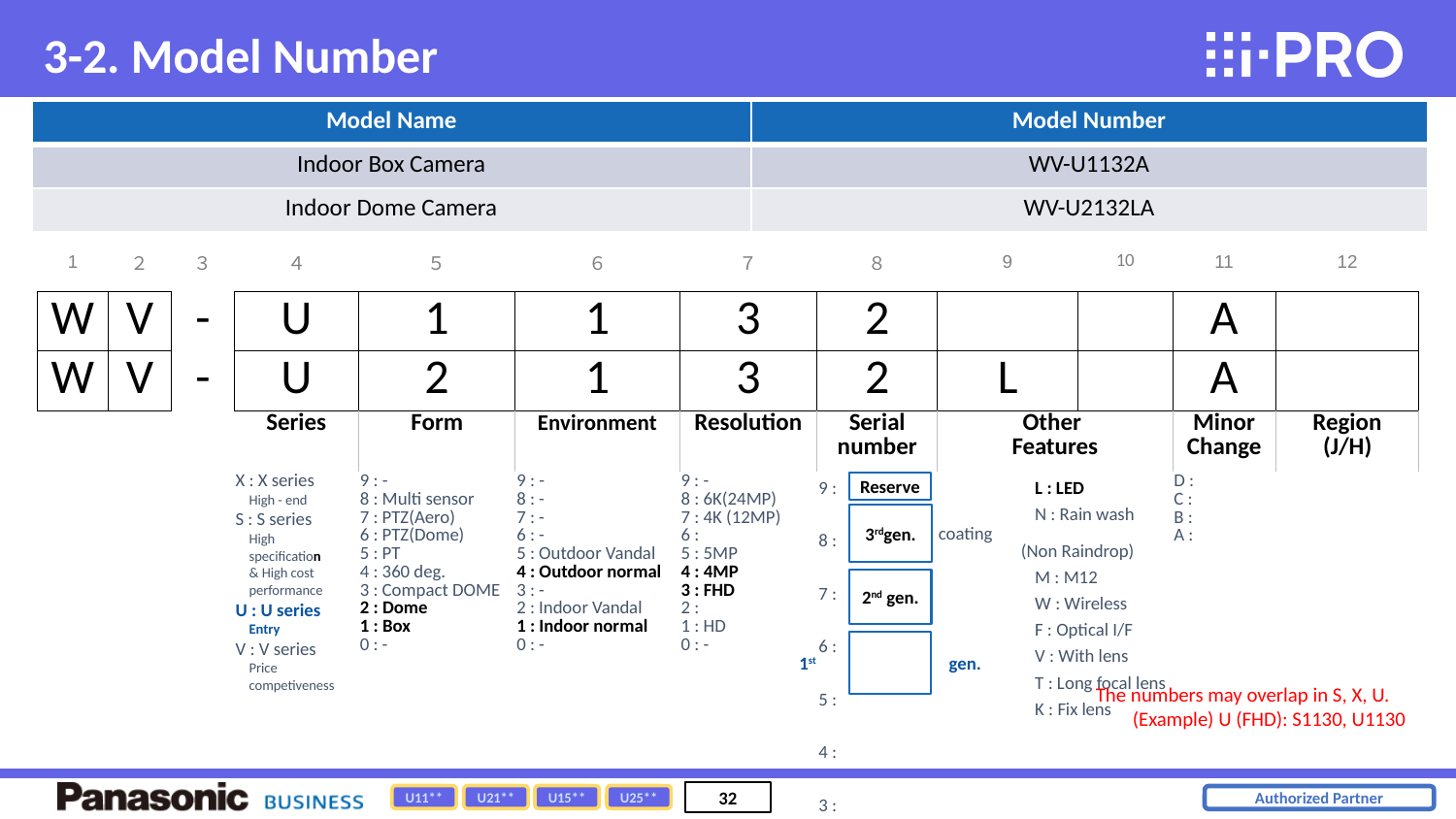

3-2. Model Number
| Model Name | Model Number |
| --- | --- |
| Indoor Box Camera | WV-U1132A |
| Indoor Dome Camera | WV-U2132LA |
| 1 | ２ | ３ | ４ | ５ | ６ | ７ | ８ | 9 | 10 | 11 | 12 |
| --- | --- | --- | --- | --- | --- | --- | --- | --- | --- | --- | --- |
| W | V | - | U | 1 | 1 | 3 | 2 |  |  | A |  |
| W | V | - | U | 2 | 1 | 3 | 2 | L |  | A |  |
|  |  |  | Series | Form | Environment | Resolution | Serial number | Other Features |  | Minor Change | Region (J/H) |
|  |  |  | X : X series High - end S : S series High specification & High cost performance U : U series Entry V : V series Price competiveness | 9 : - 8 : Multi sensor 7 : PTZ(Aero) 6 : PTZ(Dome) 5 : PT 4 : 360 deg. 3 : Compact DOME 2 : Dome 1 : Box 0 : - | 9 : - 8 : - 7 : - 6 : - 5 : Outdoor Vandal 4 : Outdoor normal 3 : - 2 : Indoor Vandal 1 : Indoor normal 0 : - | 9 : - 8 : 6K(24MP) 7 : 4K (12MP) 6 : 5 : 5MP 4 : 4MP 3 : FHD 2 : 1 : HD 0 : - | 9 : 　　　　　　　 8 : 　　　　　　　　 7 : 　　　　　　　　 6 : 　　　　　　　　 5 : 　　　　　　　 4 : 　　　　　　　 3 : 　　　　　　　 2 : 　　　　　　 　 1 : 　　　　　 0 : | L : LED 　　　　　N : Rain wash coating (Non Raindrop) 　　　　　M : M12 　　　　　W : Wireless 　　　　　F : Optical I/F 　　　　　V : With lens 　　　　　T : Long focal lens 　　　　　K : Fix lens |  | D : C : B : A : |  |
Reserve
3rdgen.
2nd gen.
1st	 gen.
The numbers may overlap in S, X, U.
        (Example) U (FHD): S1130, U1130
U11**
U21**
U15**
U25**